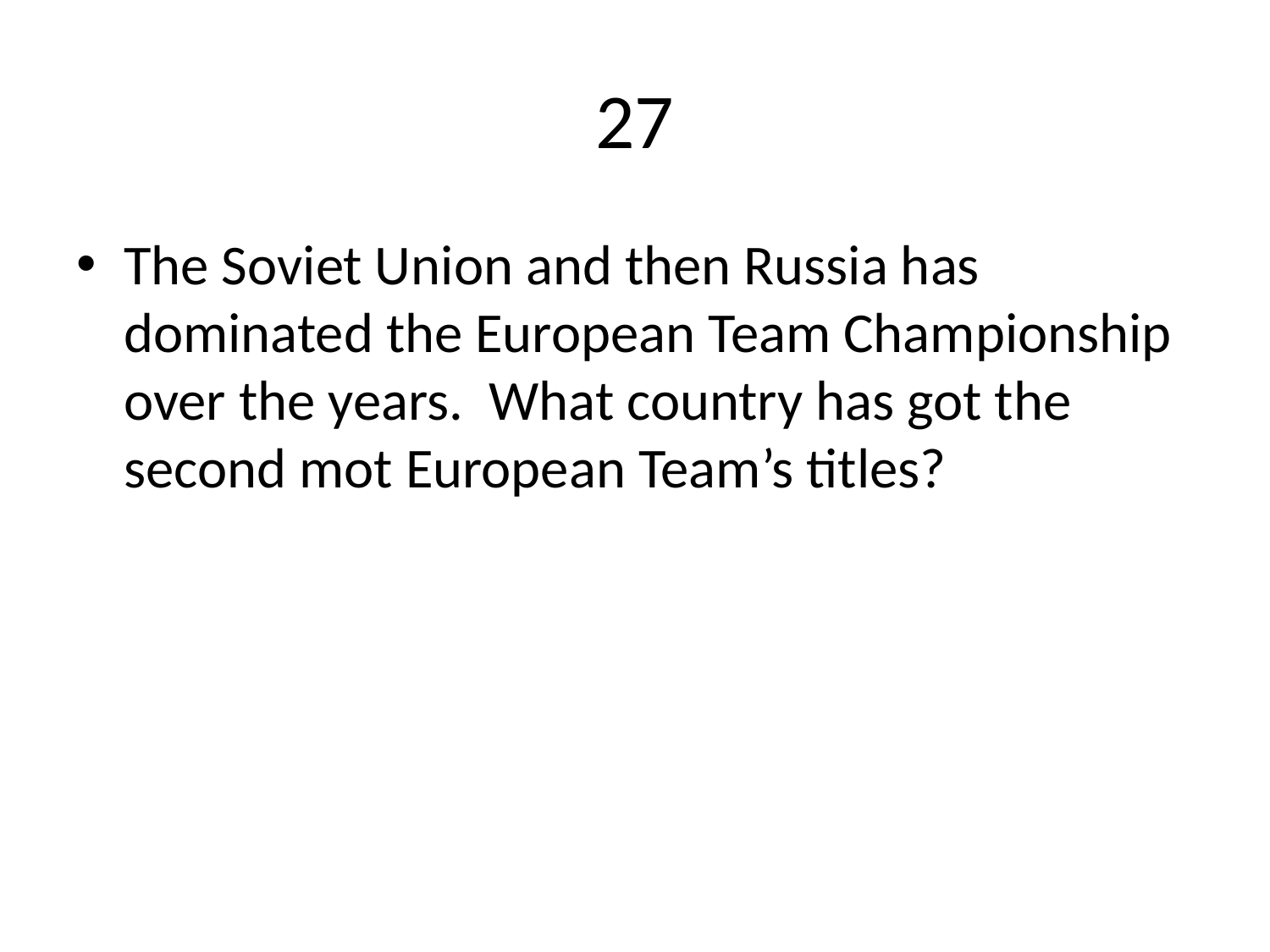

# 27
The Soviet Union and then Russia has dominated the European Team Championship over the years.  What country has got the second mot European Team’s titles?